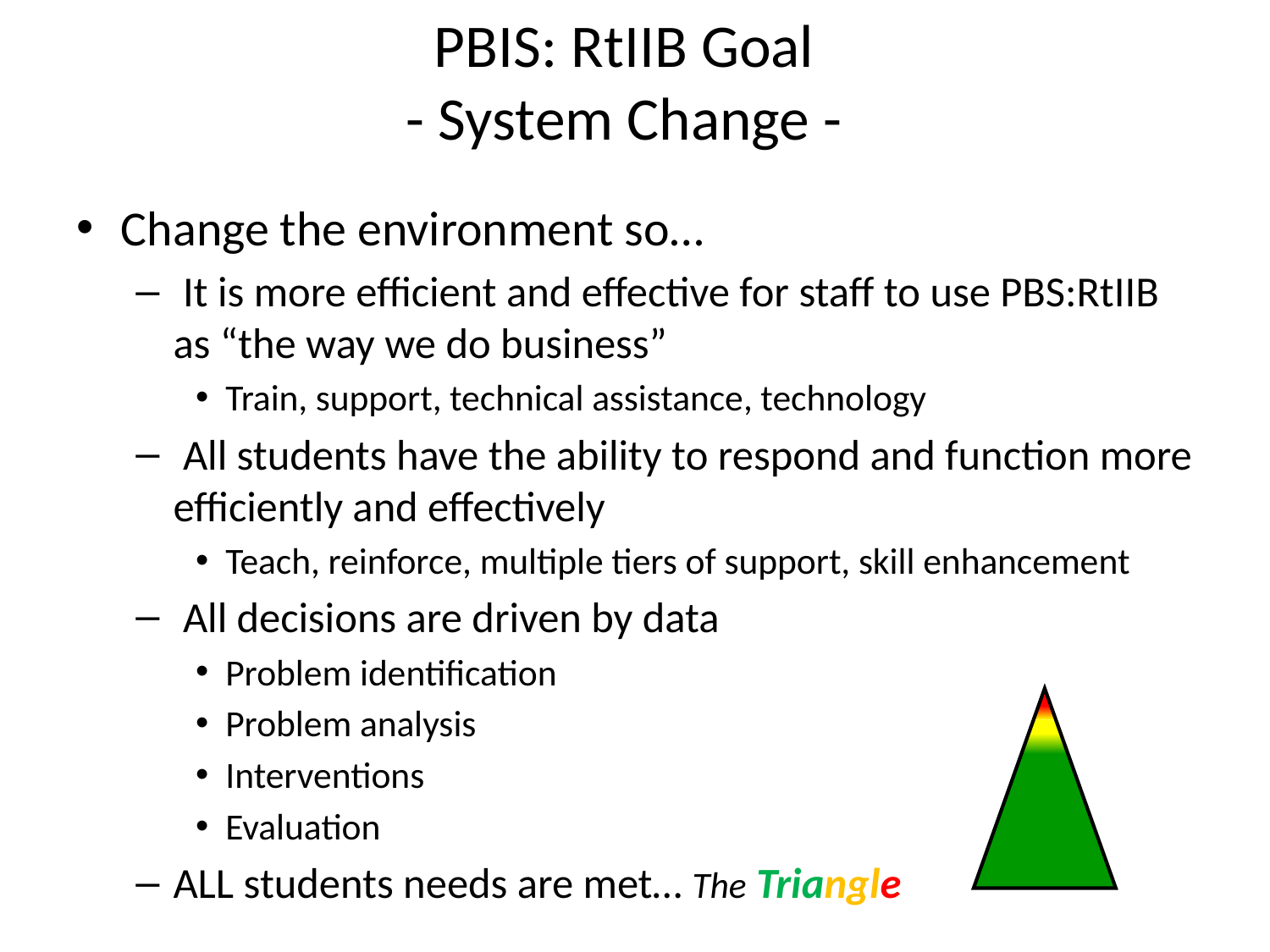

# PBIS: RtIIB Goal - System Change -
Change the environment so…
 It is more efficient and effective for staff to use PBS:RtIIB as “the way we do business”
Train, support, technical assistance, technology
 All students have the ability to respond and function more efficiently and effectively
Teach, reinforce, multiple tiers of support, skill enhancement
 All decisions are driven by data
Problem identification
Problem analysis
Interventions
Evaluation
ALL students needs are met… The Triangle